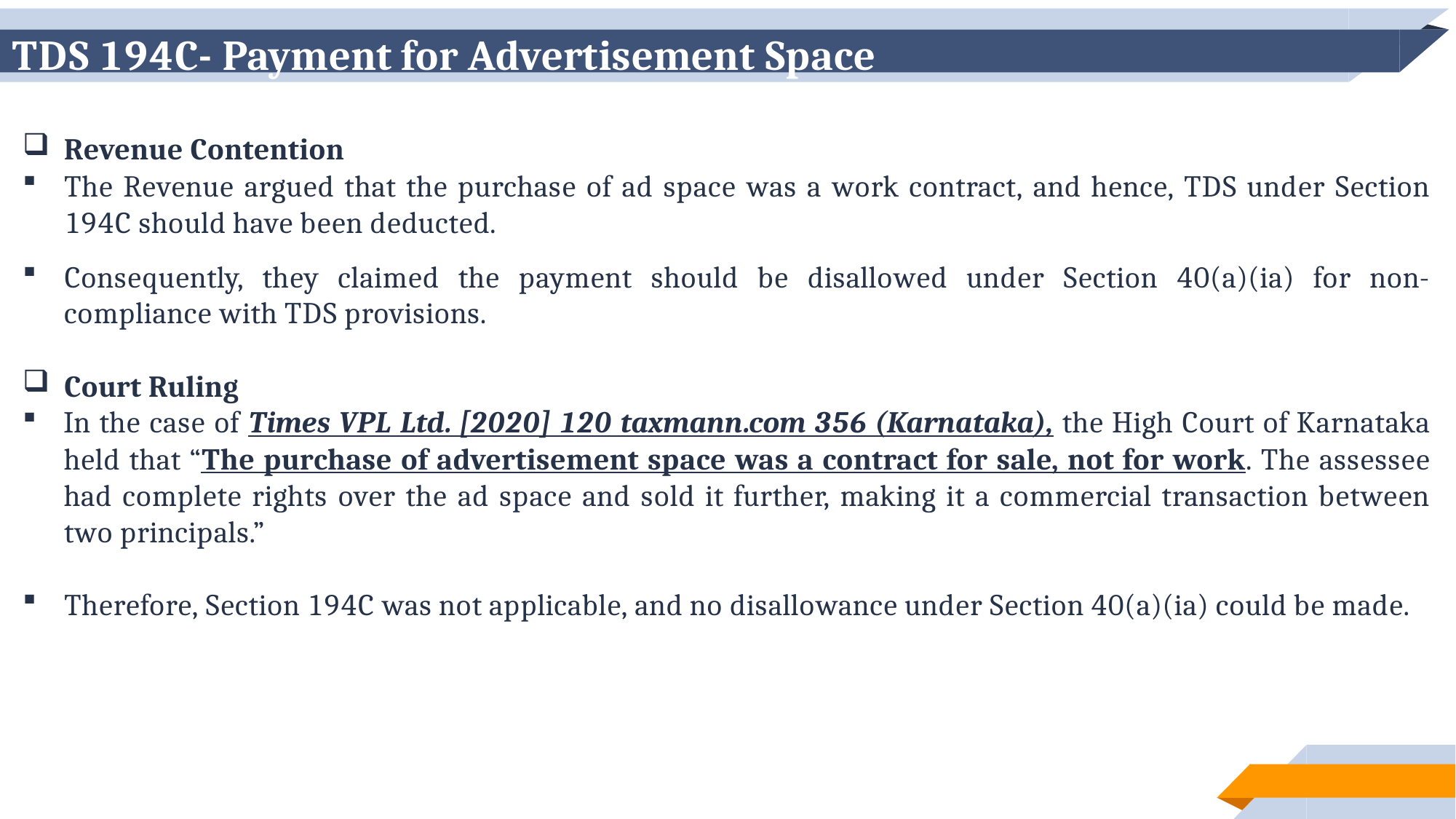

# TDS 194C- Payment for Advertisement Space

Revenue Contention
The Revenue argued that the purchase of ad space was a work contract, and hence, TDS under Section 194C should have been deducted.

Consequently, they claimed the payment should be disallowed under Section 40(a)(ia) for non-compliance with TDS provisions.

Court Ruling
In the case of Times VPL Ltd. [2020] 120 taxmann.com 356 (Karnataka), the High Court of Karnataka held that “The purchase of advertisement space was a contract for sale, not for work. The assessee had complete rights over the ad space and sold it further, making it a commercial transaction between two principals.”

Therefore, Section 194C was not applicable, and no disallowance under Section 40(a)(ia) could be made.